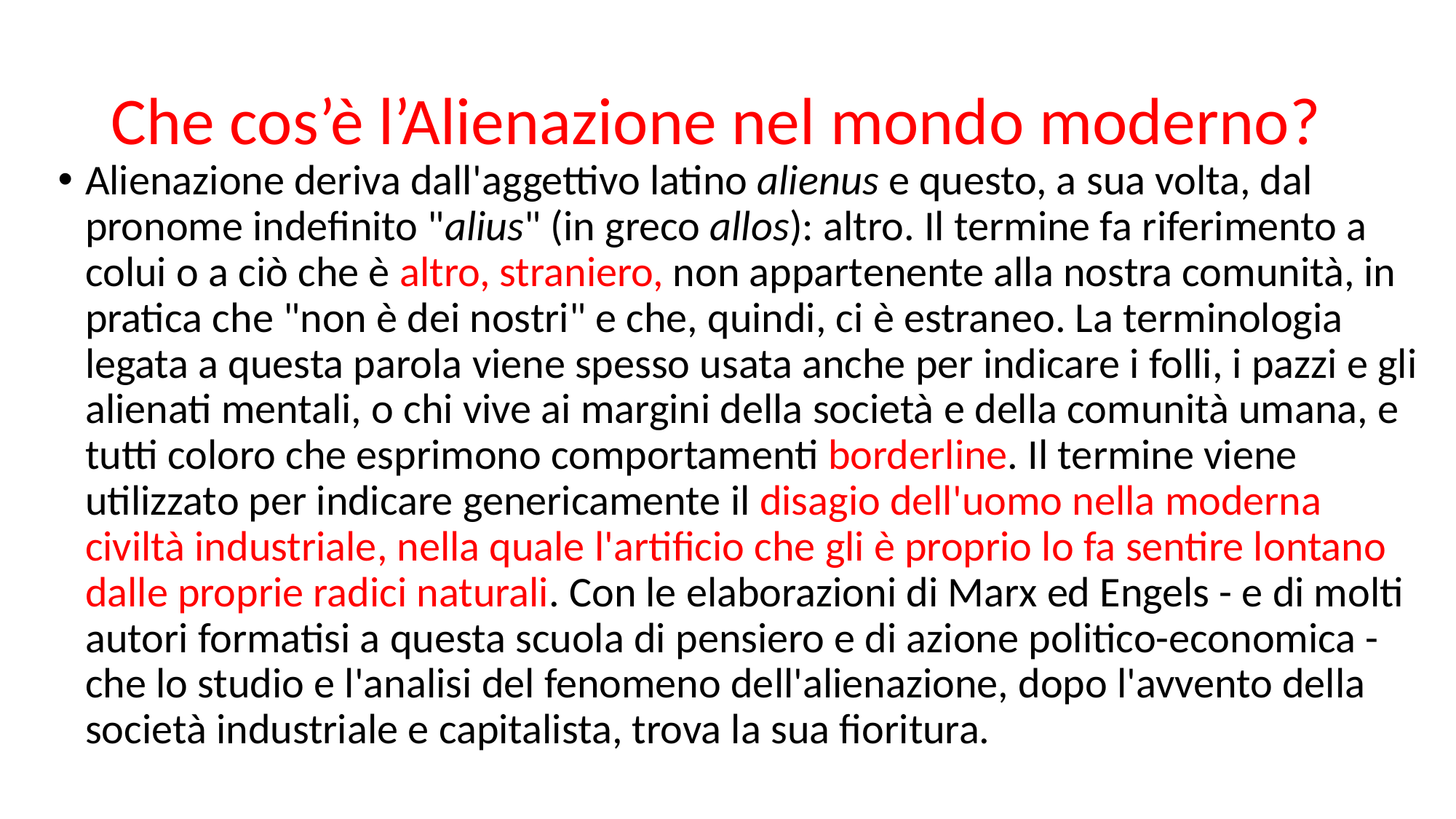

# Che cos’è l’Alienazione nel mondo moderno?
Alienazione deriva dall'aggettivo latino alienus e questo, a sua volta, dal pronome indefinito "alius" (in greco allos): altro. Il termine fa riferimento a colui o a ciò che è altro, straniero, non appartenente alla nostra comunità, in pratica che "non è dei nostri" e che, quindi, ci è estraneo. La terminologia legata a questa parola viene spesso usata anche per indicare i folli, i pazzi e gli alienati mentali, o chi vive ai margini della società e della comunità umana, e tutti coloro che esprimono comportamenti borderline. Il termine viene utilizzato per indicare genericamente il disagio dell'uomo nella moderna civiltà industriale, nella quale l'artificio che gli è proprio lo fa sentire lontano dalle proprie radici naturali. Con le elaborazioni di Marx ed Engels - e di molti autori formatisi a questa scuola di pensiero e di azione politico-economica - che lo studio e l'analisi del fenomeno dell'alienazione, dopo l'avvento della società industriale e capitalista, trova la sua fioritura.